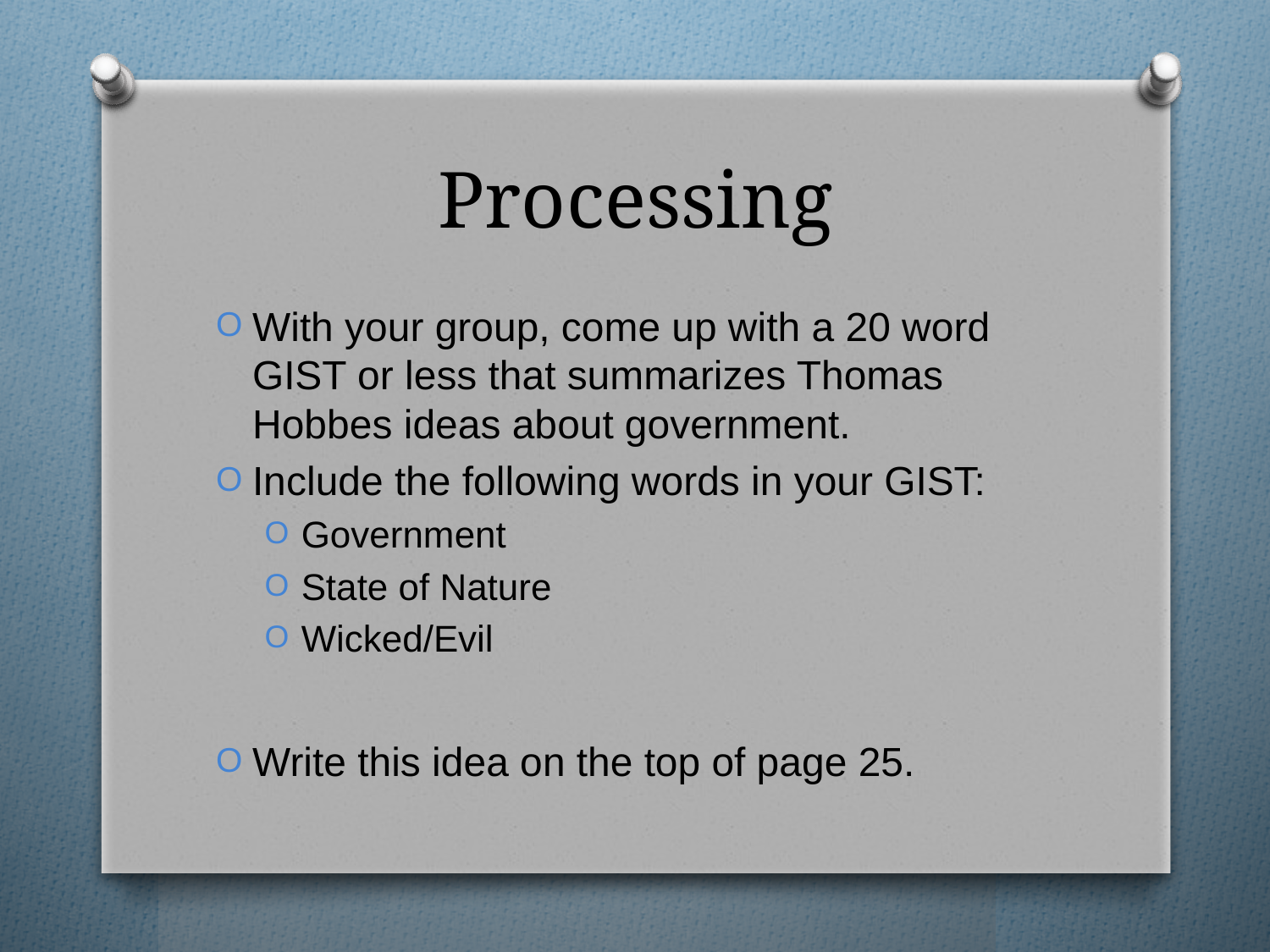

# Processing
With your group, come up with a 20 word GIST or less that summarizes Thomas Hobbes ideas about government.
Include the following words in your GIST:
Government
State of Nature
Wicked/Evil

Write this idea on the top of page 25.